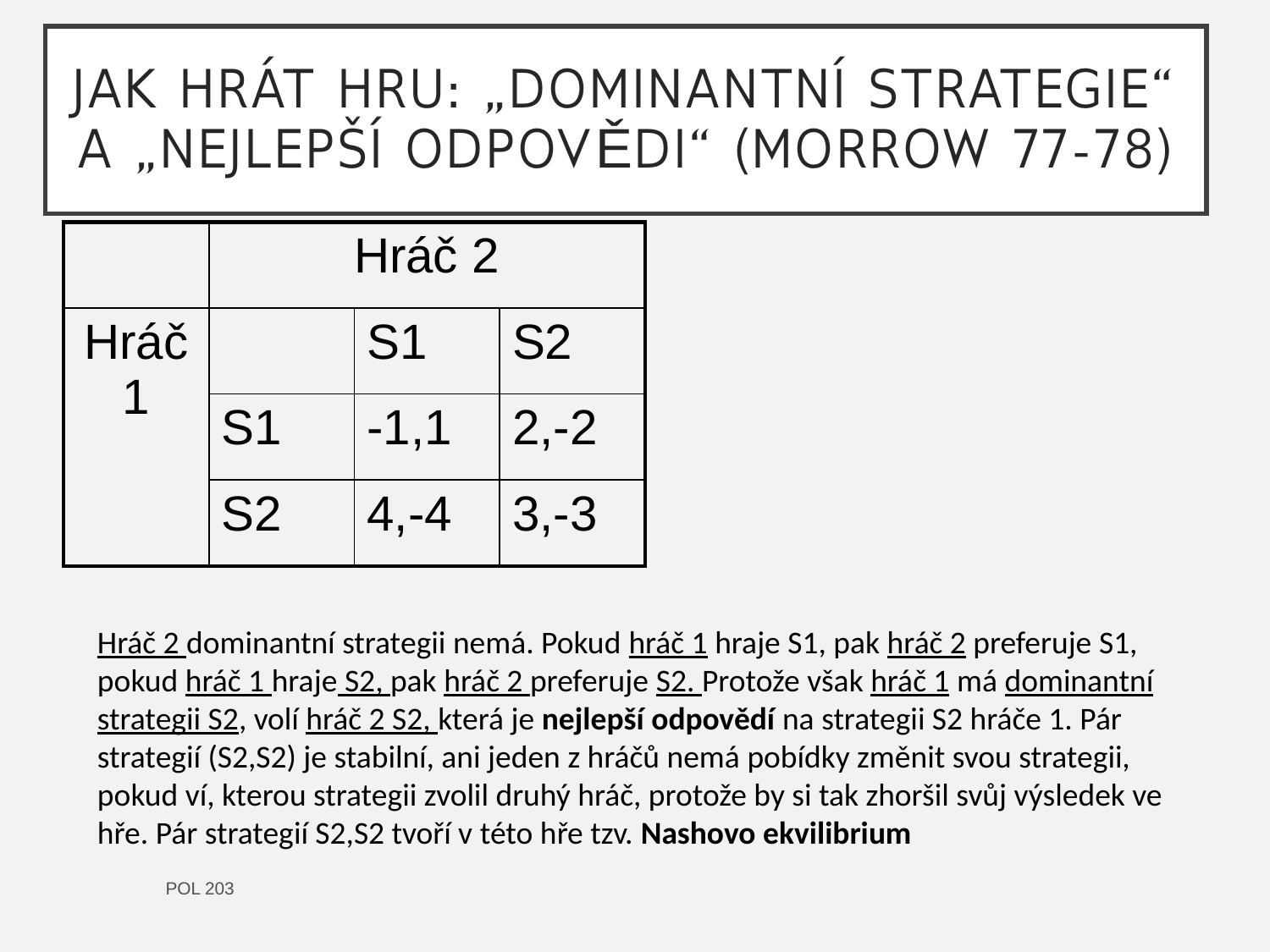

# Jak hrát hru: „Dominantní strategie“ a „nejlepší odpovědi“ (Morrow 77-78)
|  | Hráč 2 |  |  |
| --- | --- | --- | --- |
| Hráč 1 |  | S1 | S2 |
|  | S1 | -1,1 | 2,-2 |
|  | S2 | 4,-4 | 3,-3 |
Hráč 2 dominantní strategii nemá. Pokud hráč 1 hraje S1, pak hráč 2 preferuje S1, pokud hráč 1 hraje S2, pak hráč 2 preferuje S2. Protože však hráč 1 má dominantní strategii S2, volí hráč 2 S2, která je nejlepší odpovědí na strategii S2 hráče 1. Pár strategií (S2,S2) je stabilní, ani jeden z hráčů nemá pobídky změnit svou strategii, pokud ví, kterou strategii zvolil druhý hráč, protože by si tak zhoršil svůj výsledek ve hře. Pár strategií S2,S2 tvoří v této hře tzv. Nashovo ekvilibrium
POL 203